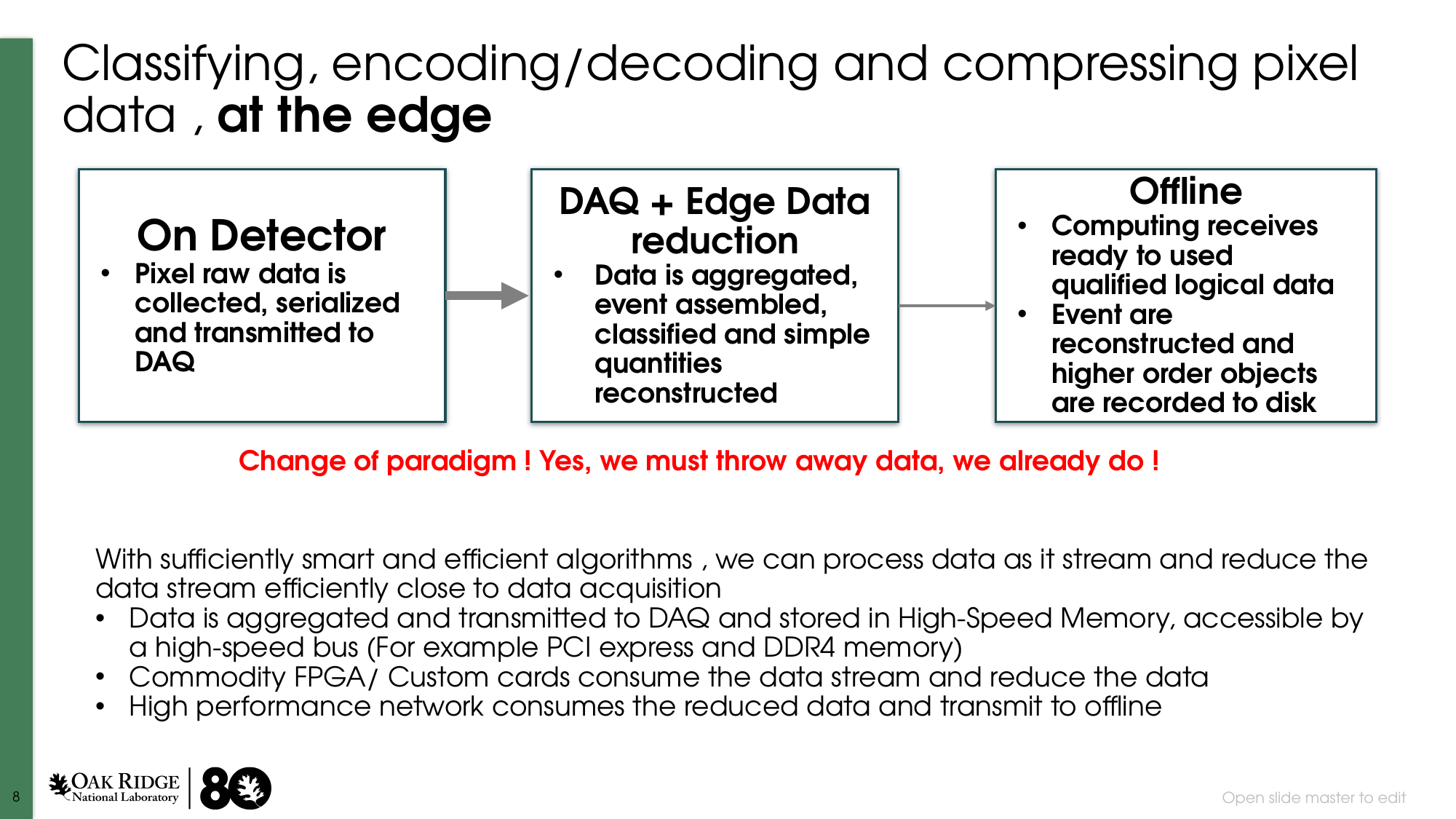

# Classifying, encoding/decoding and compressing pixel data , at the edge
Offline
Computing receives ready to used qualified logical data
Event are reconstructed and higher order objects are recorded to disk
DAQ + Edge Data reduction
Data is aggregated, event assembled, classified and simple quantities reconstructed
On Detector
Pixel raw data is collected, serialized and transmitted to DAQ
Change of paradigm ! Yes, we must throw away data, we already do !
With sufficiently smart and efficient algorithms , we can process data as it stream and reduce the data stream efficiently close to data acquisition
Data is aggregated and transmitted to DAQ and stored in High-Speed Memory, accessible by a high-speed bus (For example PCI express and DDR4 memory)
Commodity FPGA/ Custom cards consume the data stream and reduce the data
High performance network consumes the reduced data and transmit to offline